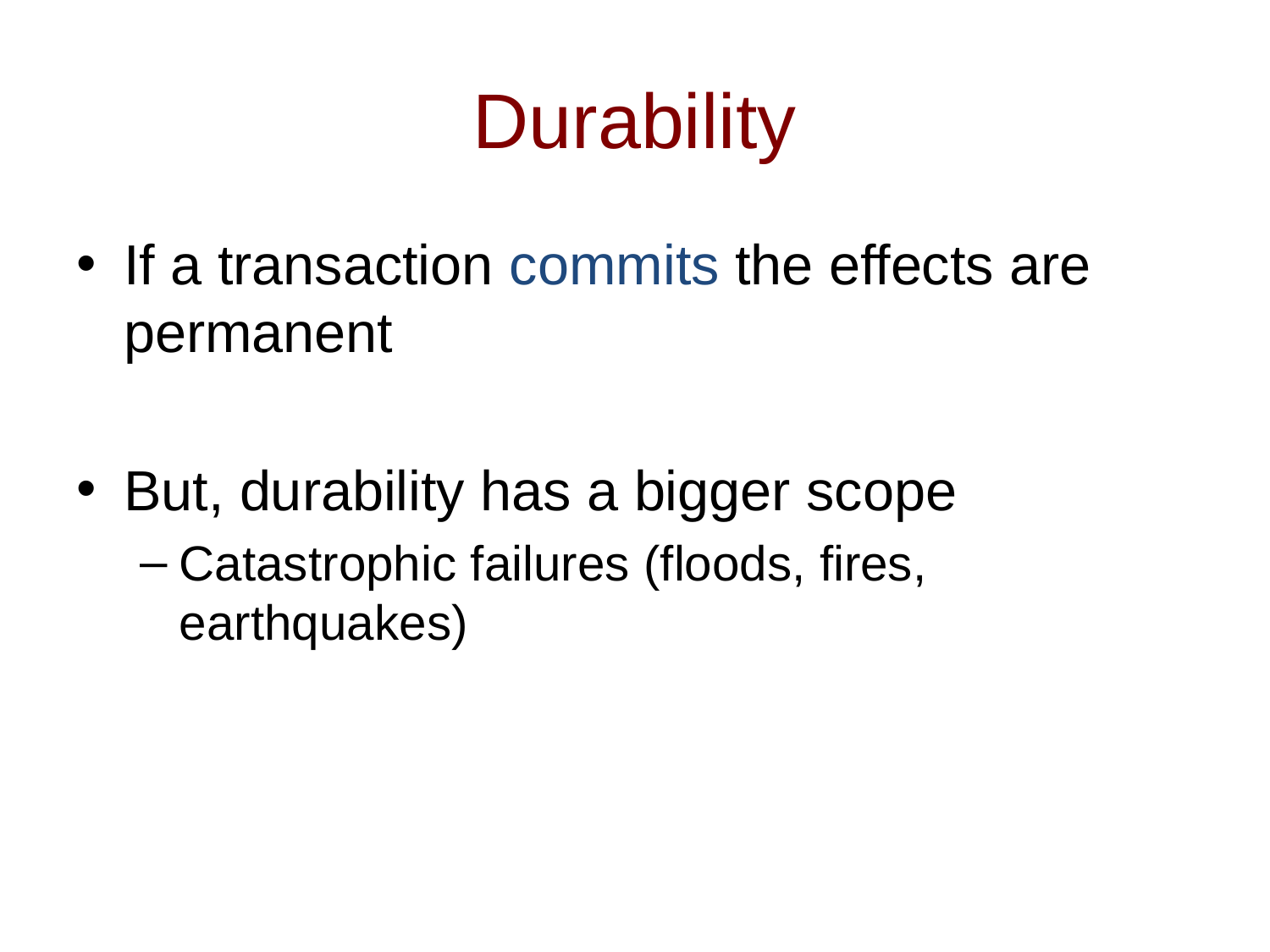

# Durability
If a transaction commits the effects are permanent

But, durability has a bigger scope
Catastrophic failures (floods, fires, earthquakes)